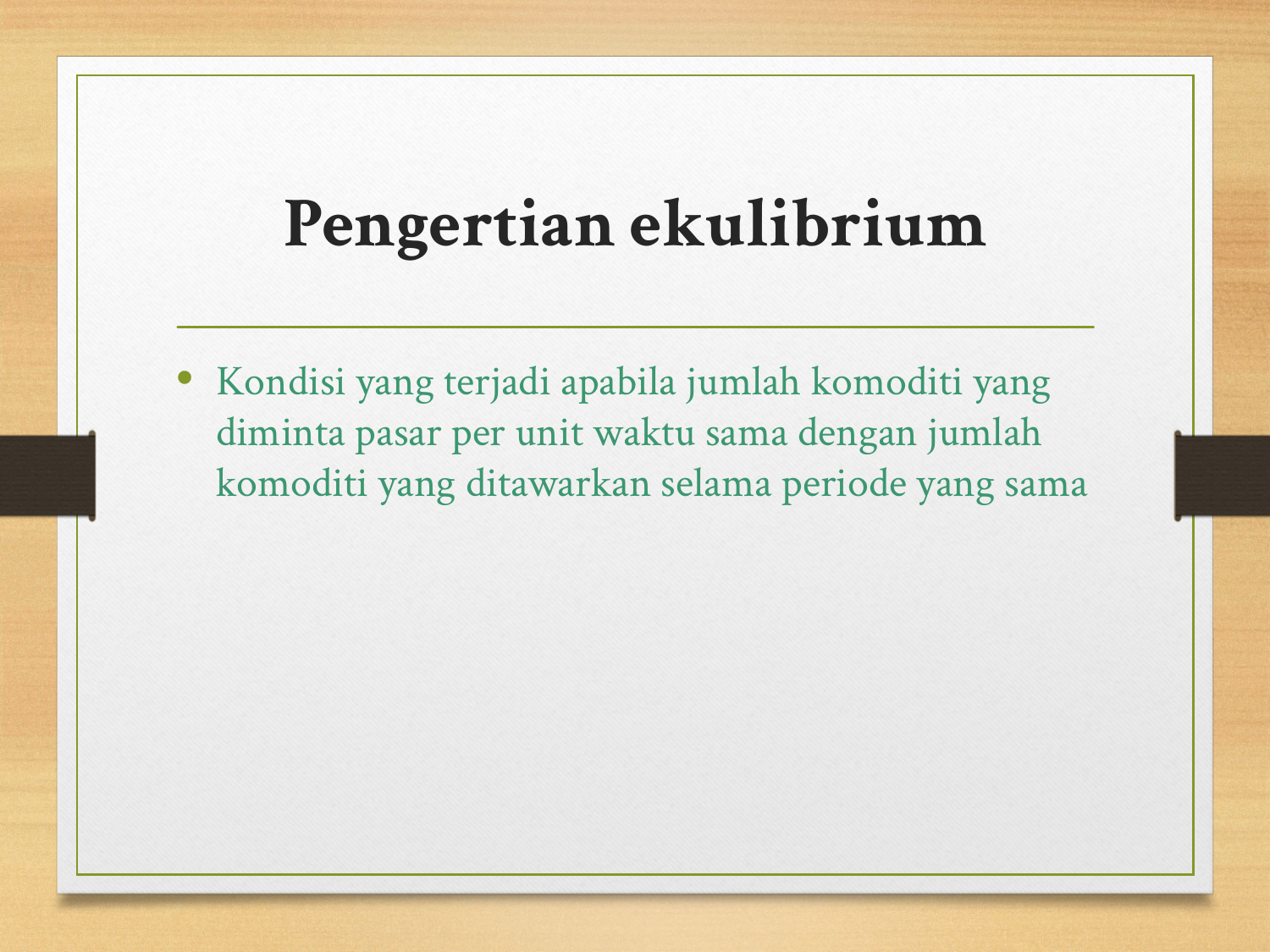

# Pengertian ekulibrium
Kondisi yang terjadi apabila jumlah komoditi yang diminta pasar per unit waktu sama dengan jumlah komoditi yang ditawarkan selama periode yang sama